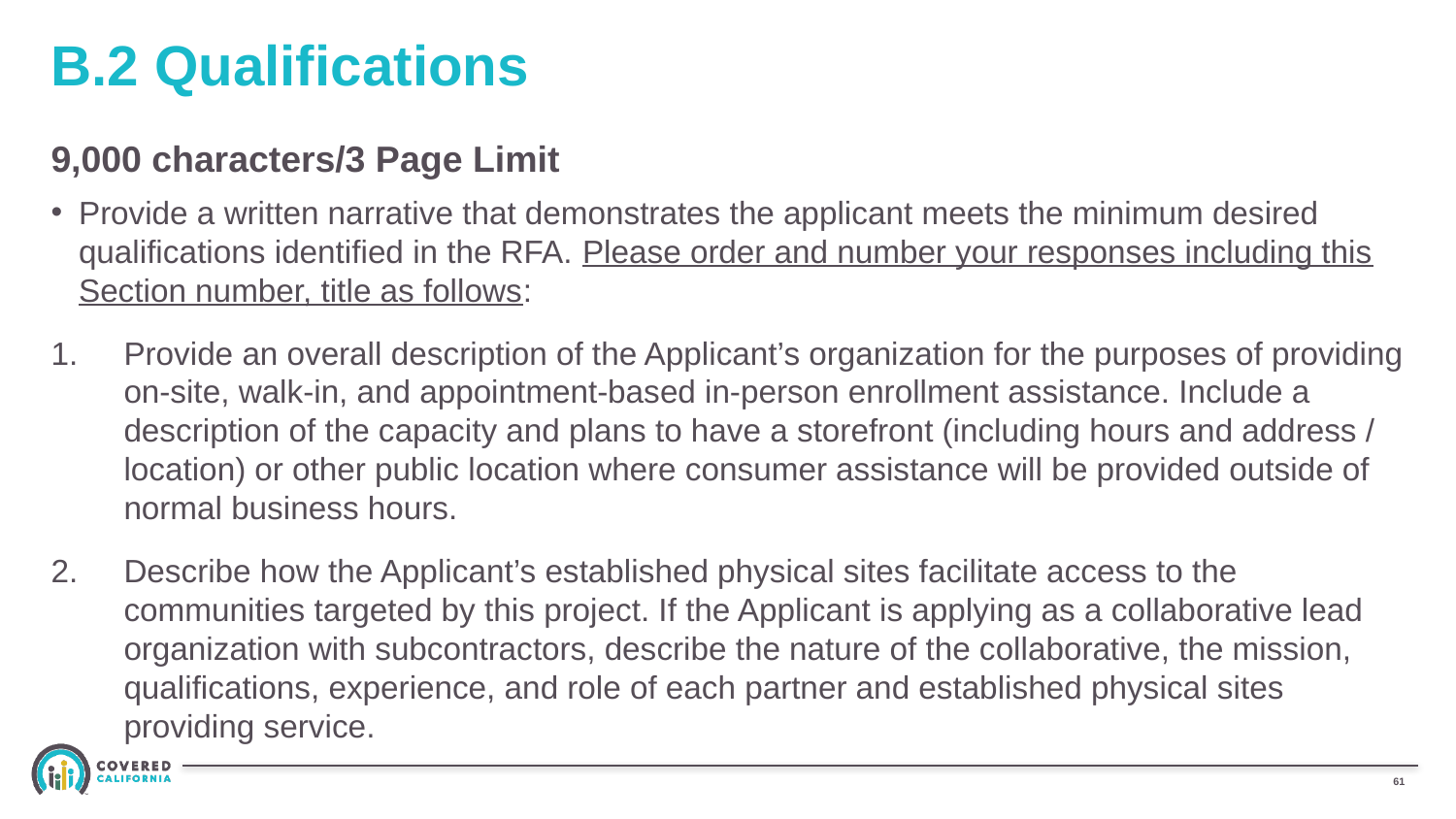

# B.2 Qualifications
9,000 characters/3 Page Limit
Provide a written narrative that demonstrates the applicant meets the minimum desired qualifications identified in the RFA. Please order and number your responses including this Section number, title as follows:
Provide an overall description of the Applicant’s organization for the purposes of providing on-site, walk-in, and appointment-based in-person enrollment assistance. Include a description of the capacity and plans to have a storefront (including hours and address / location) or other public location where consumer assistance will be provided outside of normal business hours.
Describe how the Applicant’s established physical sites facilitate access to the communities targeted by this project. If the Applicant is applying as a collaborative lead organization with subcontractors, describe the nature of the collaborative, the mission, qualifications, experience, and role of each partner and established physical sites providing service.
61